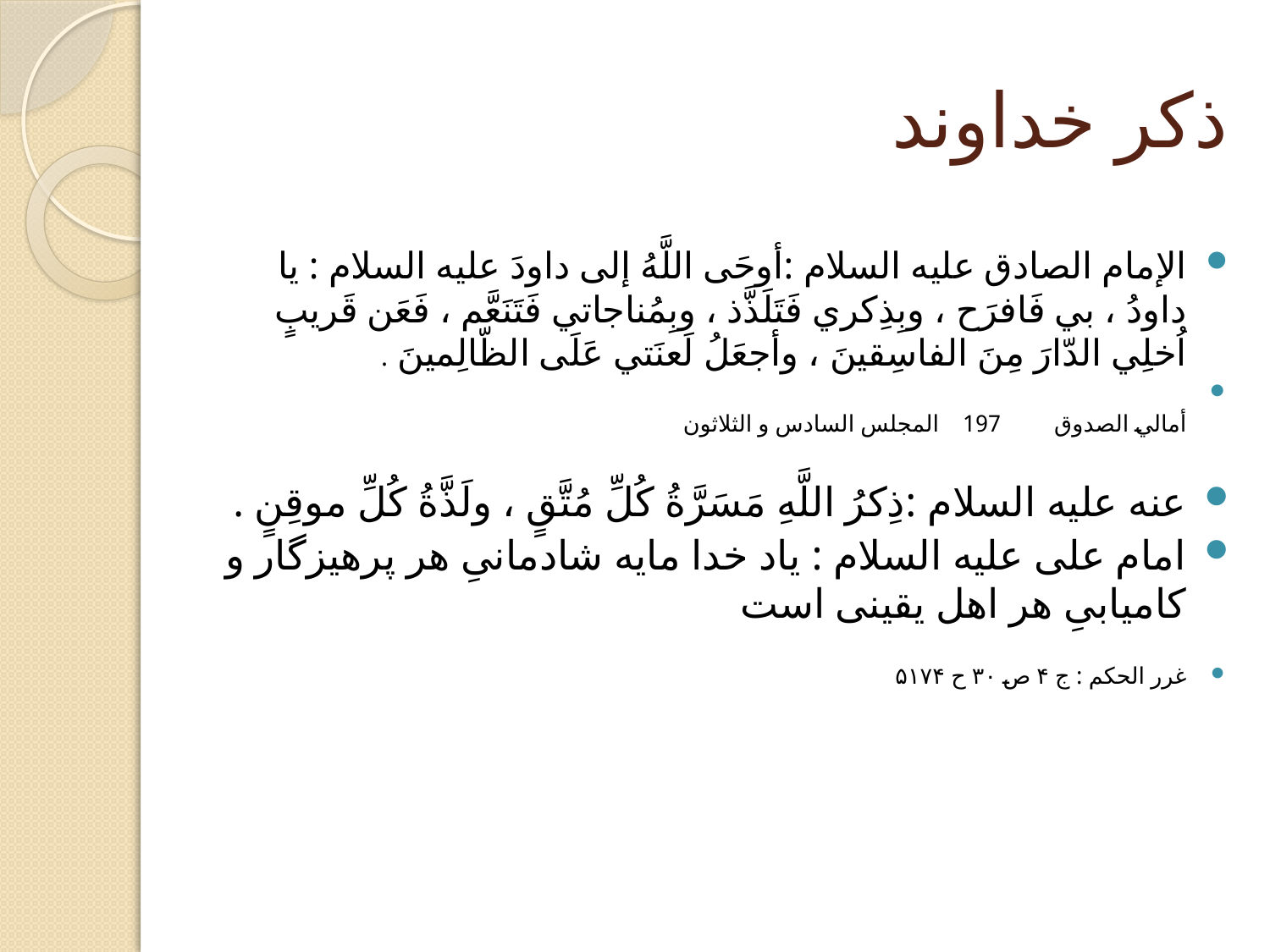

# ذکر خداوند

الإمام الصادق عليه السلام :أوحَى اللَّهُ إلى‏ داودَ عليه السلام : يا داودُ ، بي فَافرَح ، وبِذِكري فَتَلَذَّذ ، وبِمُناجاتي فَتَنَعَّم ، فَعَن قَريبٍ اُخلِي الدّارَ مِنَ الفاسِقينَ ، وأجعَلُ لَعنَتي عَلَى الظّالِمينَ .
أمالي الصدوق         197    المجلس السادس و الثلاثون‏

عنه عليه السلام :ذِكرُ اللَّهِ مَسَرَّةُ كُلِّ مُتَّقٍ ، ولَذَّةُ كُلِّ موقِنٍ .
امام على عليه السلام : ياد خدا مايه شادمانىِ هر پرهيزگار و كاميابىِ هر اهل يقينى است
غرر الحكم : ج ۴ ص ۳۰ ح ۵۱۷۴